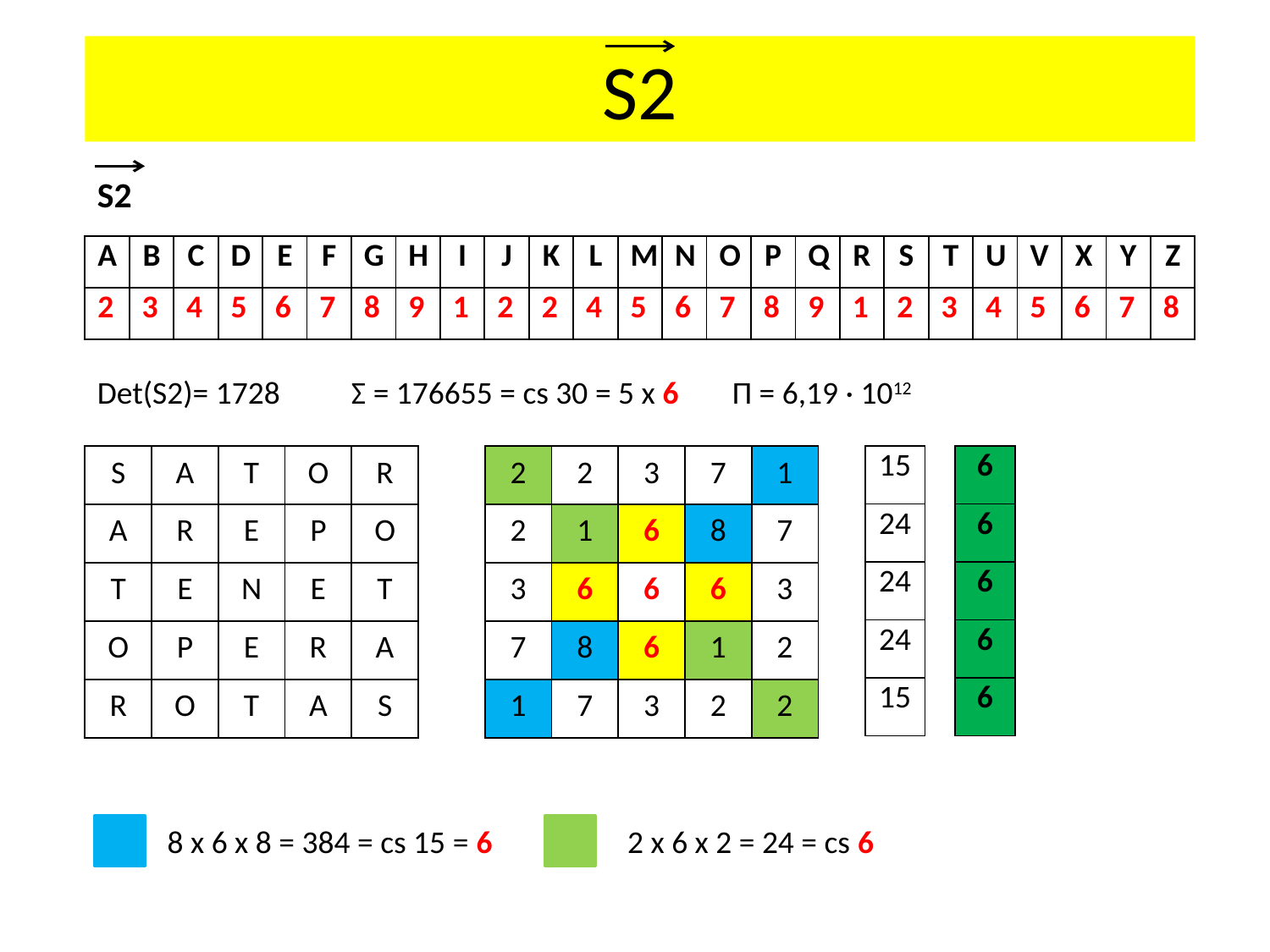

S2
S2
| A | B | C | D | E | F | G | H | I | J | K | L | M | N | O | P | Q | R | S | T | U | V | X | Y | Z |
| --- | --- | --- | --- | --- | --- | --- | --- | --- | --- | --- | --- | --- | --- | --- | --- | --- | --- | --- | --- | --- | --- | --- | --- | --- |
| 2 | 3 | 4 | 5 | 6 | 7 | 8 | 9 | 1 | 2 | 2 | 4 | 5 | 6 | 7 | 8 | 9 | 1 | 2 | 3 | 4 | 5 | 6 | 7 | 8 |
Det(S2)= 1728	Σ = 176655 = cs 30 = 5 x 6	Π = 6,19 · 1012
| S | A | T | O | R |
| --- | --- | --- | --- | --- |
| A | R | E | P | O |
| T | E | N | E | T |
| O | P | E | R | A |
| R | O | T | A | S |
| 2 | 2 | 3 | 7 | 1 |
| --- | --- | --- | --- | --- |
| 2 | 1 | 6 | 8 | 7 |
| 3 | 6 | 6 | 6 | 3 |
| 7 | 8 | 6 | 1 | 2 |
| 1 | 7 | 3 | 2 | 2 |
| 15 |
| --- |
| 24 |
| 24 |
| 24 |
| 15 |
| 6 |
| --- |
| 6 |
| 6 |
| 6 |
| 6 |

8 x 6 x 8 = 384 = cs 15 = 6

2 x 6 x 2 = 24 = cs 6